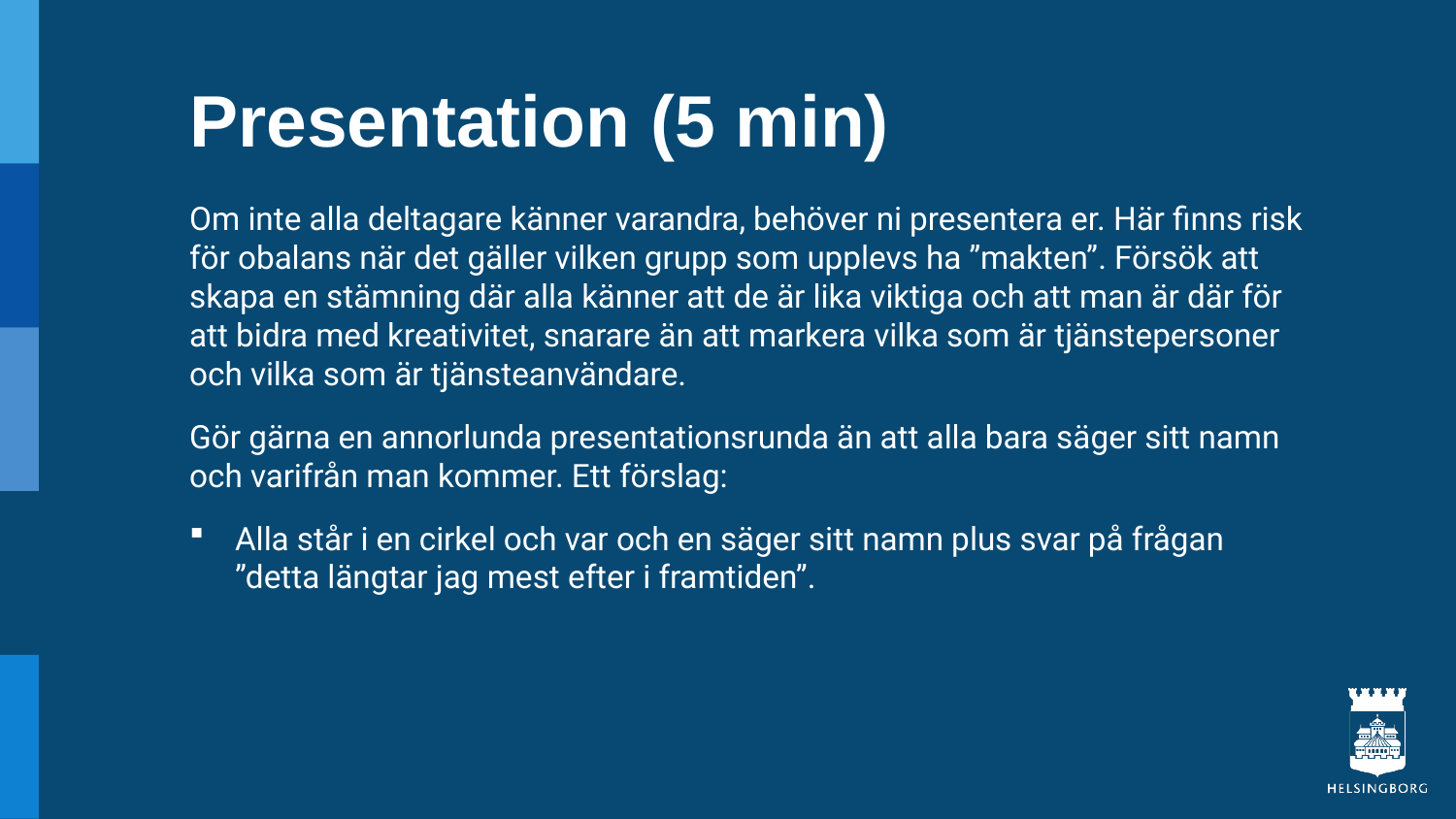

# Presentation (5 min)
Om inte alla deltagare känner varandra, behöver ni presentera er. Här finns risk för obalans när det gäller vilken grupp som upplevs ha ”makten”. Försök att skapa en stämning där alla känner att de är lika viktiga och att man är där för att bidra med kreativitet, snarare än att markera vilka som är tjänstepersoner och vilka som är tjänsteanvändare.
Gör gärna en annorlunda presentationsrunda än att alla bara säger sitt namn och varifrån man kommer. Ett förslag:
Alla står i en cirkel och var och en säger sitt namn plus svar på frågan ”detta längtar jag mest efter i framtiden”.